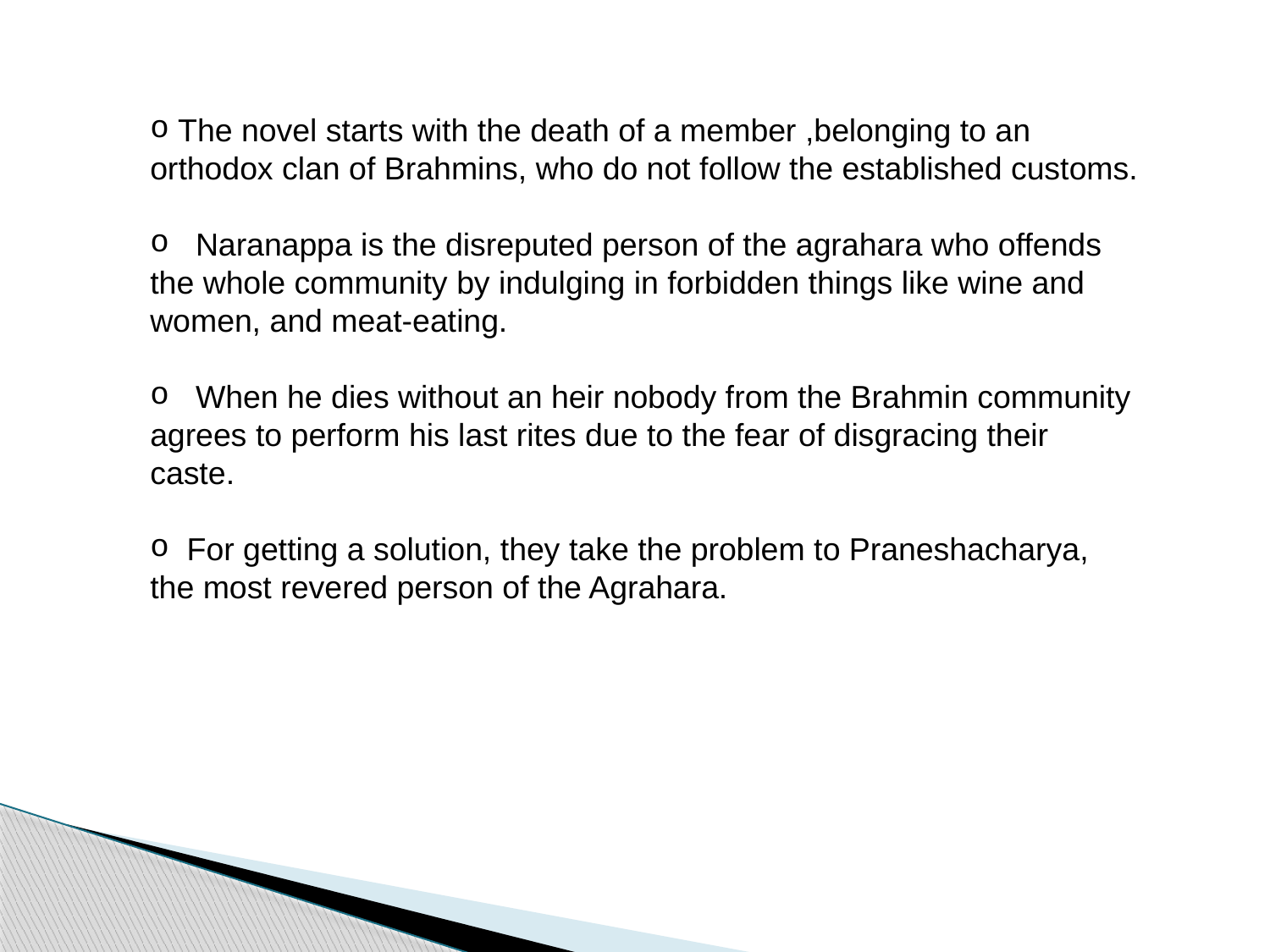

The novel starts with the death of a member ,belonging to an orthodox clan of Brahmins, who do not follow the established customs.

   Naranappa is the disreputed person of the agrahara who offends the whole community by indulging in forbidden things like wine and women, and meat-eating.

   When he dies without an heir nobody from the Brahmin community agrees to perform his last rites due to the fear of disgracing their caste.

  For getting a solution, they take the problem to Praneshacharya, the most revered person of the Agrahara.